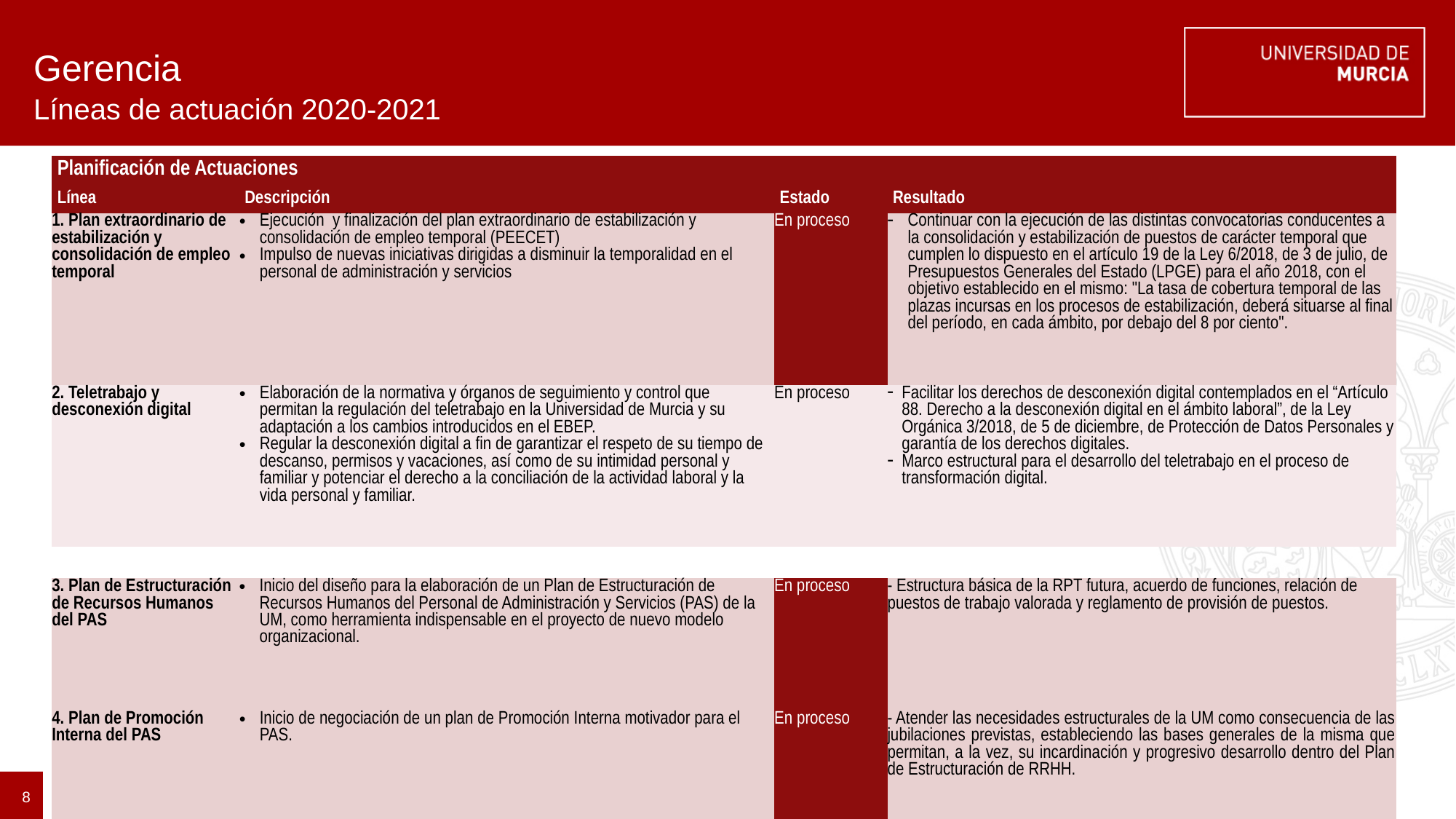

# Gerencia
Líneas de actuación 2020-2021
| Planificación de Actuaciones |  |  |  |
| --- | --- | --- | --- |
| Línea | Descripción | Estado | Resultado |
| 1. Plan extraordinario de estabilización y consolidación de empleo temporal | Ejecución y finalización del plan extraordinario de estabilización y consolidación de empleo temporal (PEECET) Impulso de nuevas iniciativas dirigidas a disminuir la temporalidad en el personal de administración y servicios | En proceso | Continuar con la ejecución de las distintas convocatorias conducentes a la consolidación y estabilización de puestos de carácter temporal que cumplen lo dispuesto en el artículo 19 de la Ley 6/2018, de 3 de julio, de Presupuestos Generales del Estado (LPGE) para el año 2018, con el objetivo establecido en el mismo: "La tasa de cobertura temporal de las plazas incursas en los procesos de estabilización, deberá situarse al final del período, en cada ámbito, por debajo del 8 por ciento". |
| 2. Teletrabajo y desconexión digital | Elaboración de la normativa y órganos de seguimiento y control que permitan la regulación del teletrabajo en la Universidad de Murcia y su adaptación a los cambios introducidos en el EBEP. Regular la desconexión digital a fin de garantizar el respeto de su tiempo de descanso, permisos y vacaciones, así como de su intimidad personal y familiar y potenciar el derecho a la conciliación de la actividad laboral y la vida personal y familiar. | En proceso | Facilitar los derechos de desconexión digital contemplados en el “Artículo 88. Derecho a la desconexión digital en el ámbito laboral”, de la Ley Orgánica 3/2018, de 5 de diciembre, de Protección de Datos Personales y garantía de los derechos digitales. Marco estructural para el desarrollo del teletrabajo en el proceso de transformación digital. |
| 3. Plan de Estructuración de Recursos Humanos del PAS | Inicio del diseño para la elaboración de un Plan de Estructuración de Recursos Humanos del Personal de Administración y Servicios (PAS) de la UM, como herramienta indispensable en el proyecto de nuevo modelo organizacional. | En proceso | - Estructura básica de la RPT futura, acuerdo de funciones, relación de puestos de trabajo valorada y reglamento de provisión de puestos. |
| --- | --- | --- | --- |
| 4. Plan de Promoción Interna del PAS | Inicio de negociación de un plan de Promoción Interna motivador para el PAS. | En proceso | - Atender las necesidades estructurales de la UM como consecuencia de las jubilaciones previstas, estableciendo las bases generales de la misma que permitan, a la vez, su incardinación y progresivo desarrollo dentro del Plan de Estructuración de RRHH. |
| --- | --- | --- | --- |
8